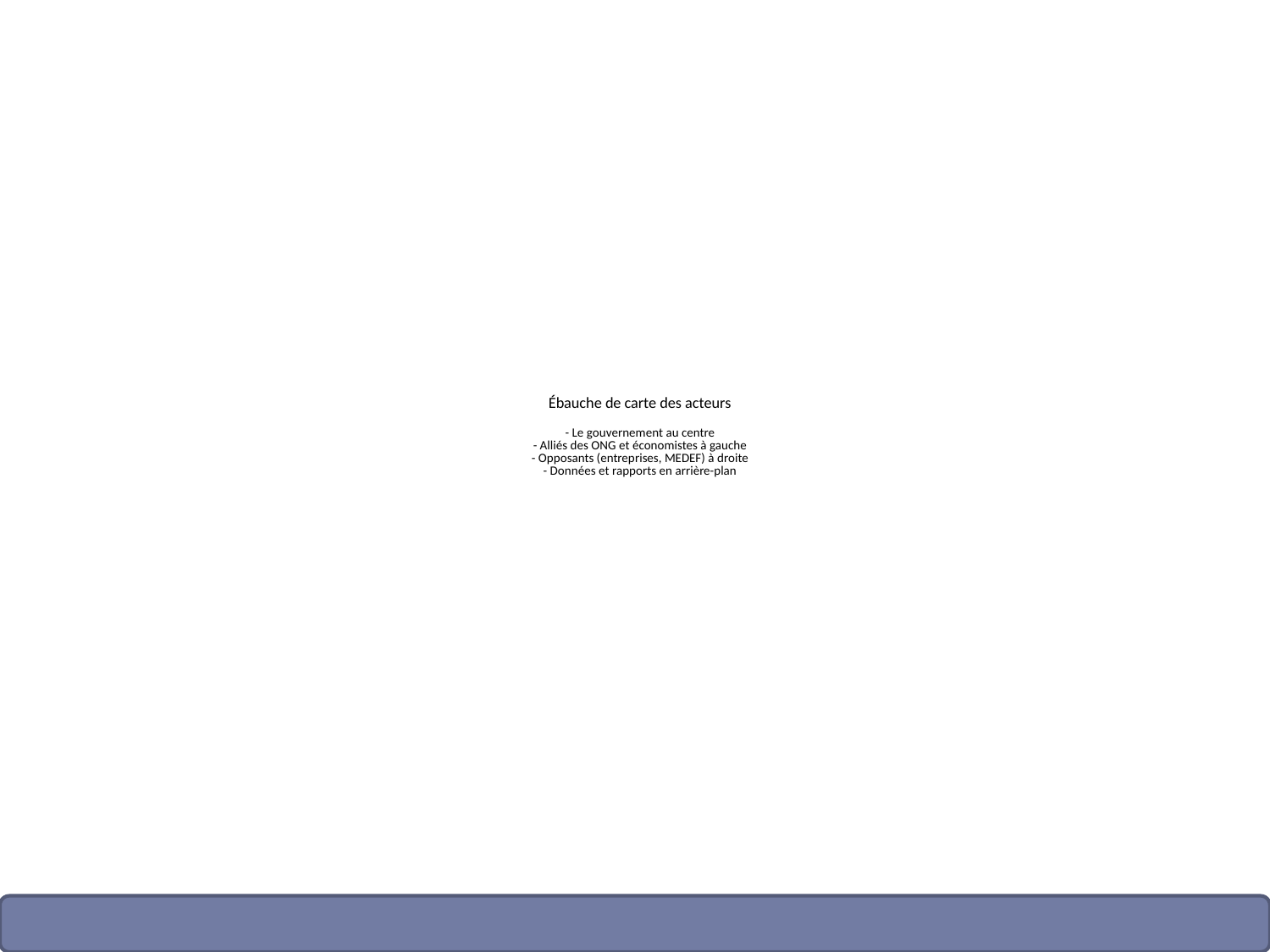

# Ébauche de carte des acteurs - Le gouvernement au centre - Alliés des ONG et économistes à gauche - Opposants (entreprises, MEDEF) à droite - Données et rapports en arrière-plan